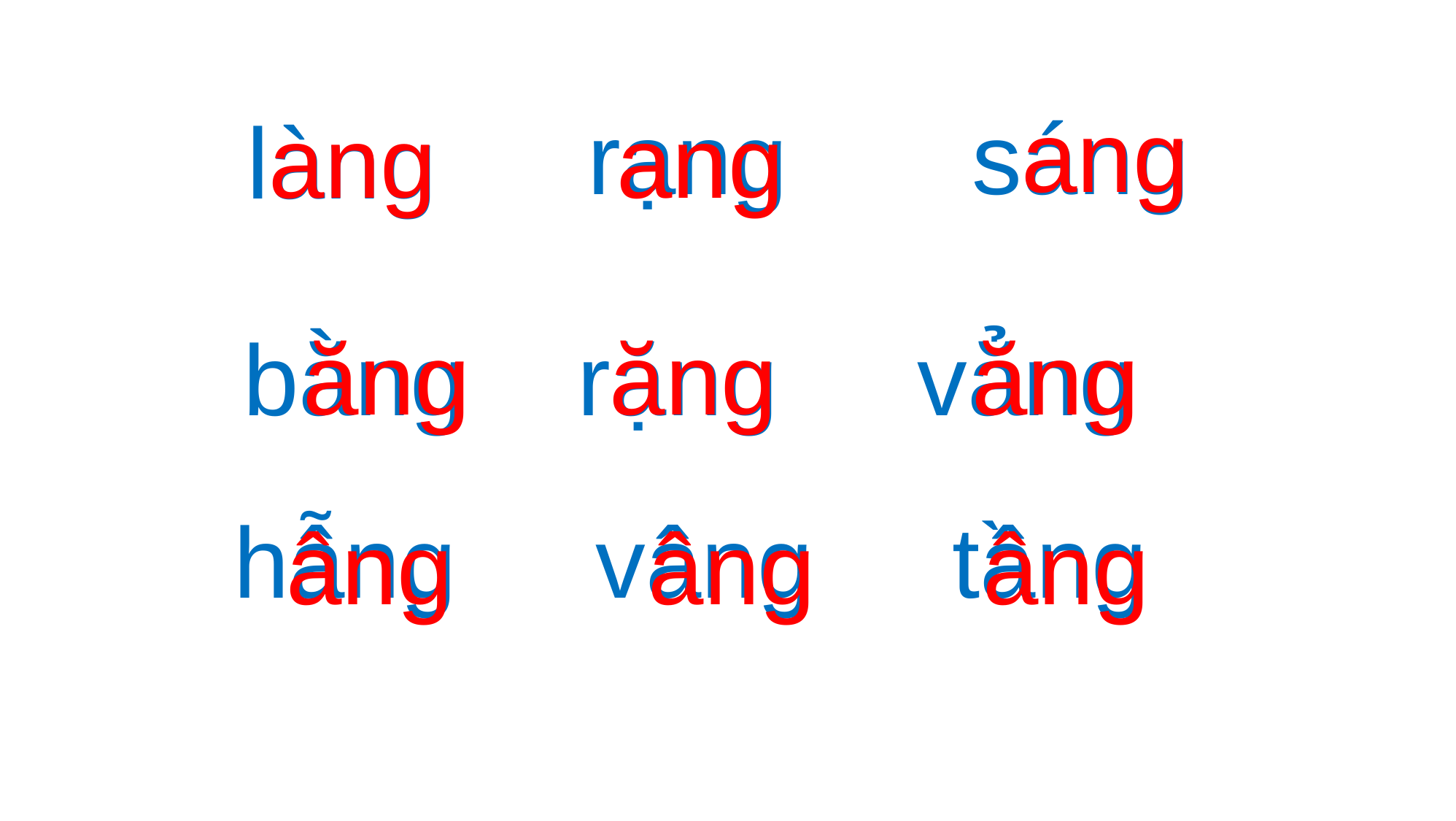

ang
ang
ang
rạng
sáng
làng
    ăng     ăng       ăng
bằng    rặng     vẳng
âng       âng      âng
 hẫng     vâng     tầng